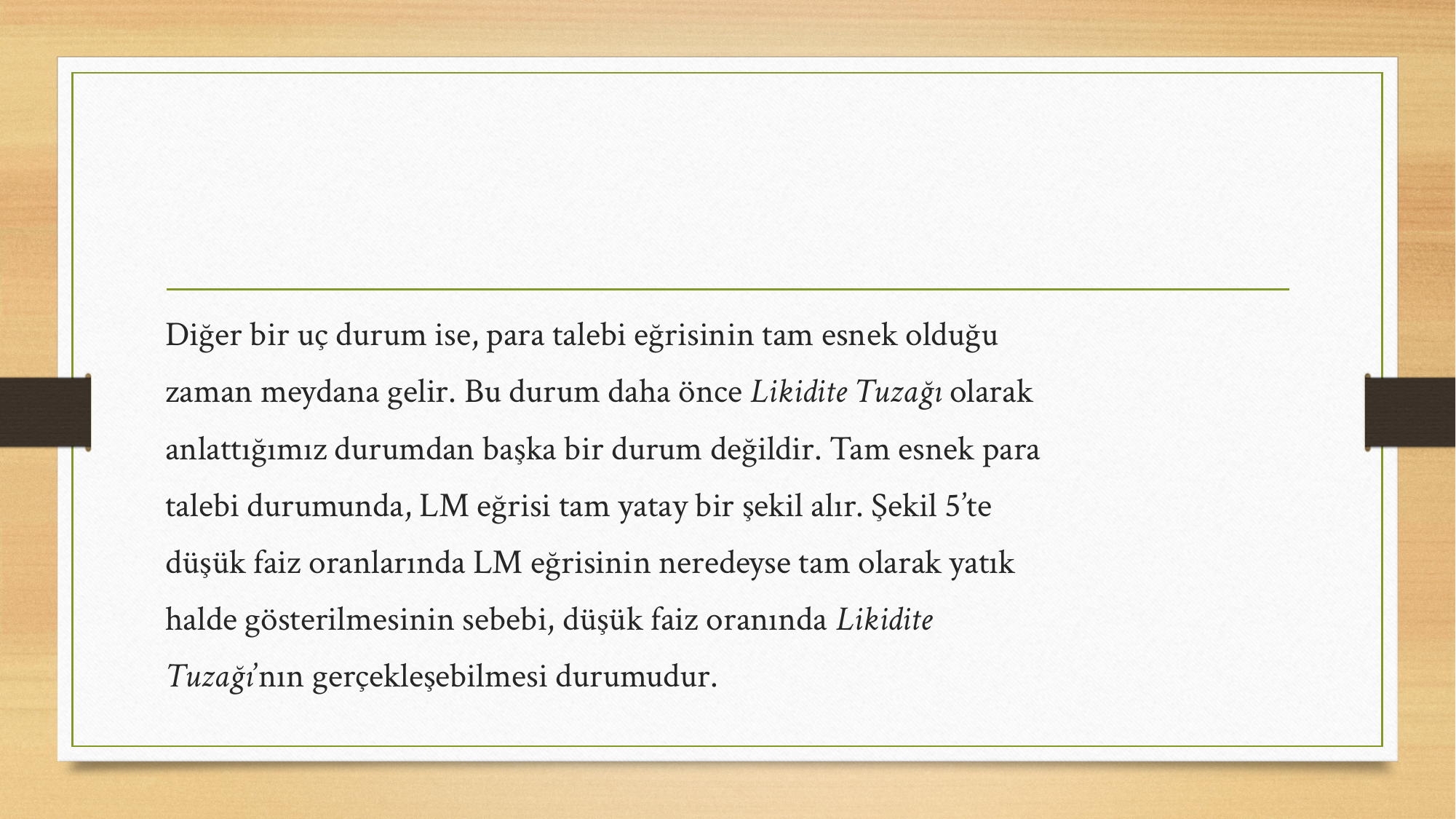

#
Diğer bir uç durum ise, para talebi eğrisinin tam esnek olduğu
zaman meydana gelir. Bu durum daha önce Likidite Tuzağı olarak
anlattığımız durumdan başka bir durum değildir. Tam esnek para
talebi durumunda, LM eğrisi tam yatay bir şekil alır. Şekil 5’te
düşük faiz oranlarında LM eğrisinin neredeyse tam olarak yatık
halde gösterilmesinin sebebi, düşük faiz oranında Likidite
Tuzağı’nın gerçekleşebilmesi durumudur.